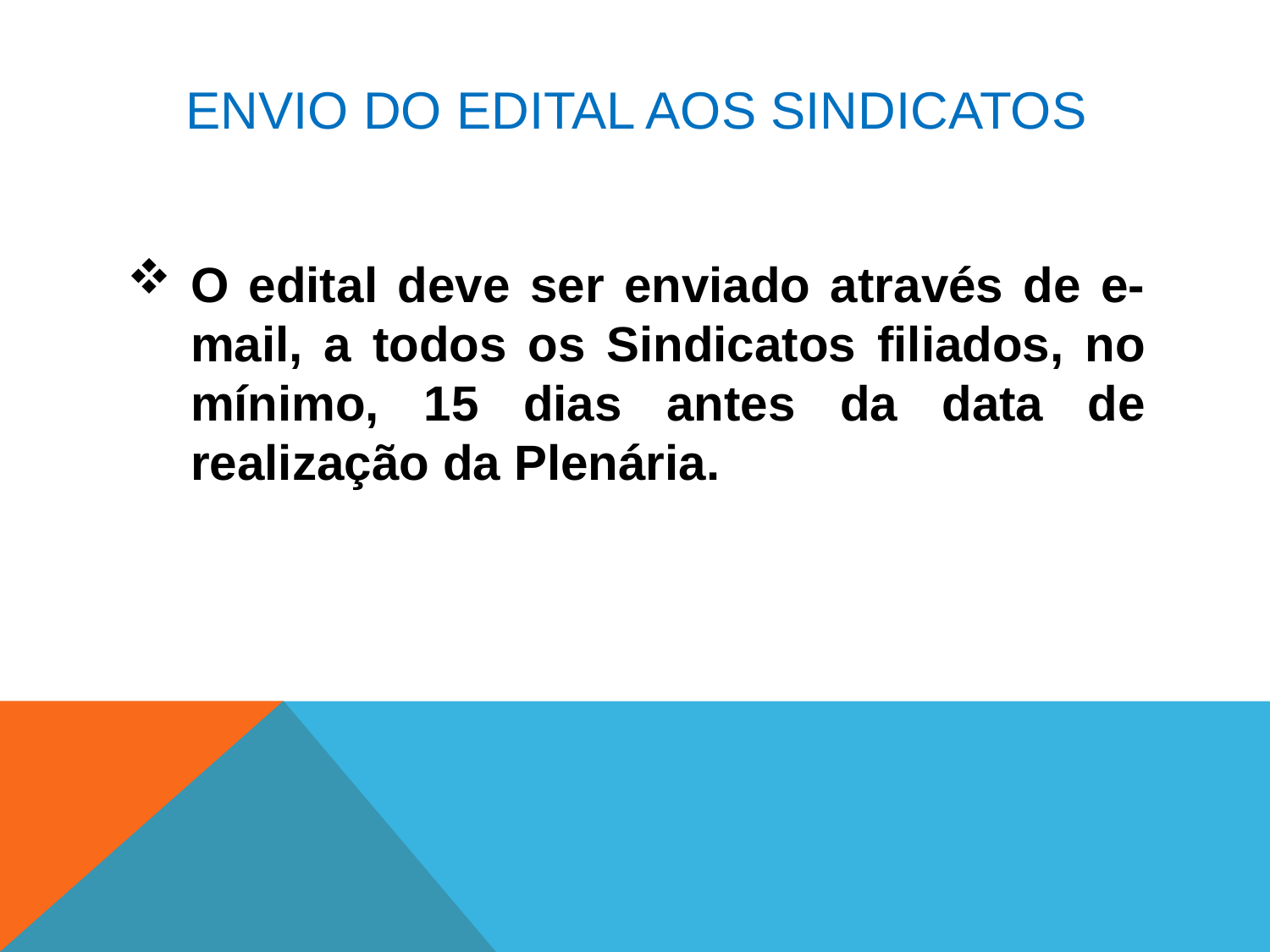

# ENVIO DO EDITAL AOS SINDICATOS

O edital deve ser enviado através de e-mail, a todos os Sindicatos filiados, no mínimo, 15 dias antes da data de realização da Plenária.